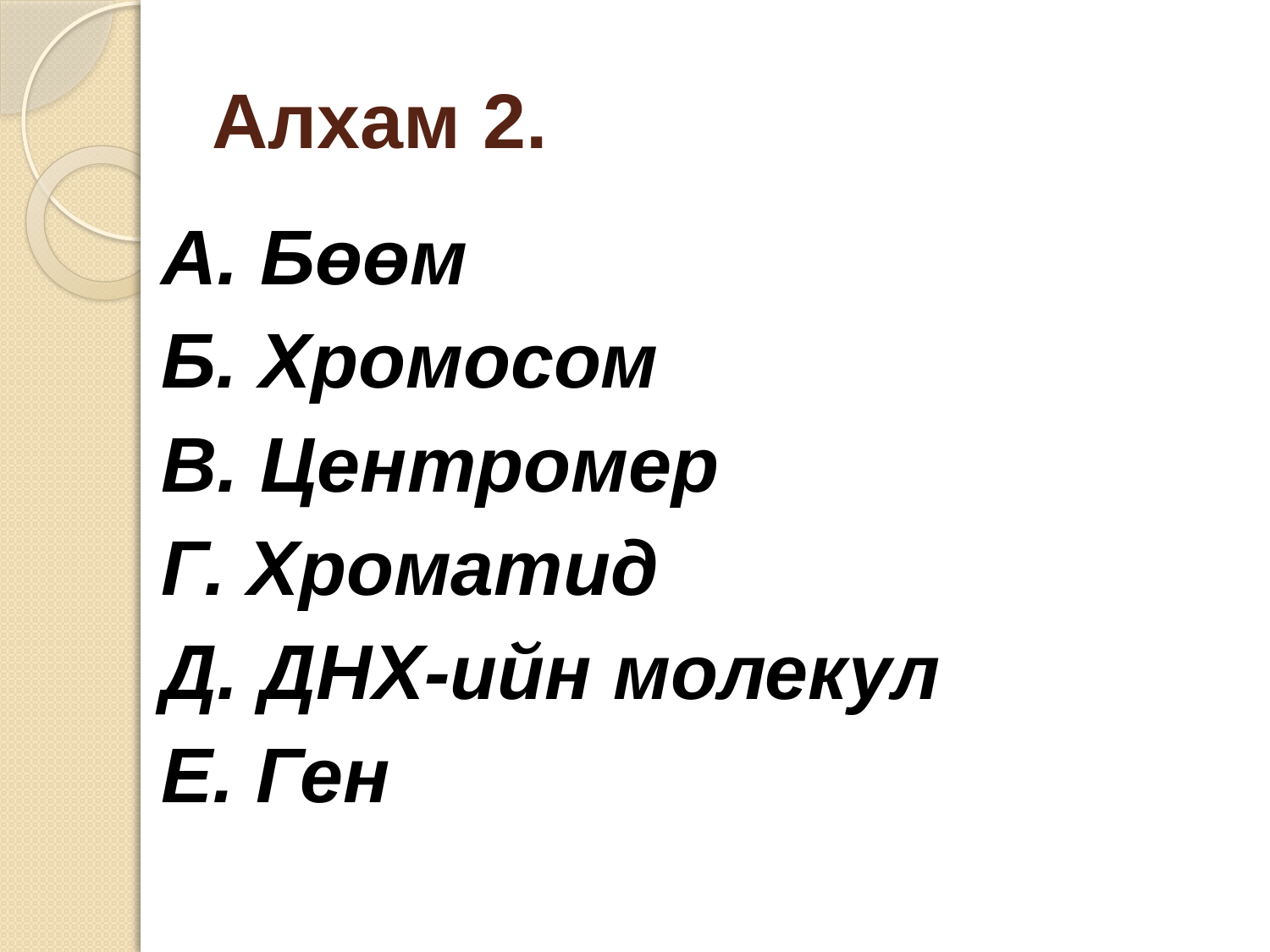

# Алхам 2.
А. Бөөм
Б. Хромосом
В. Центромер
Г. Хроматид
Д. ДНХ-ийн молекул
Е. Ген